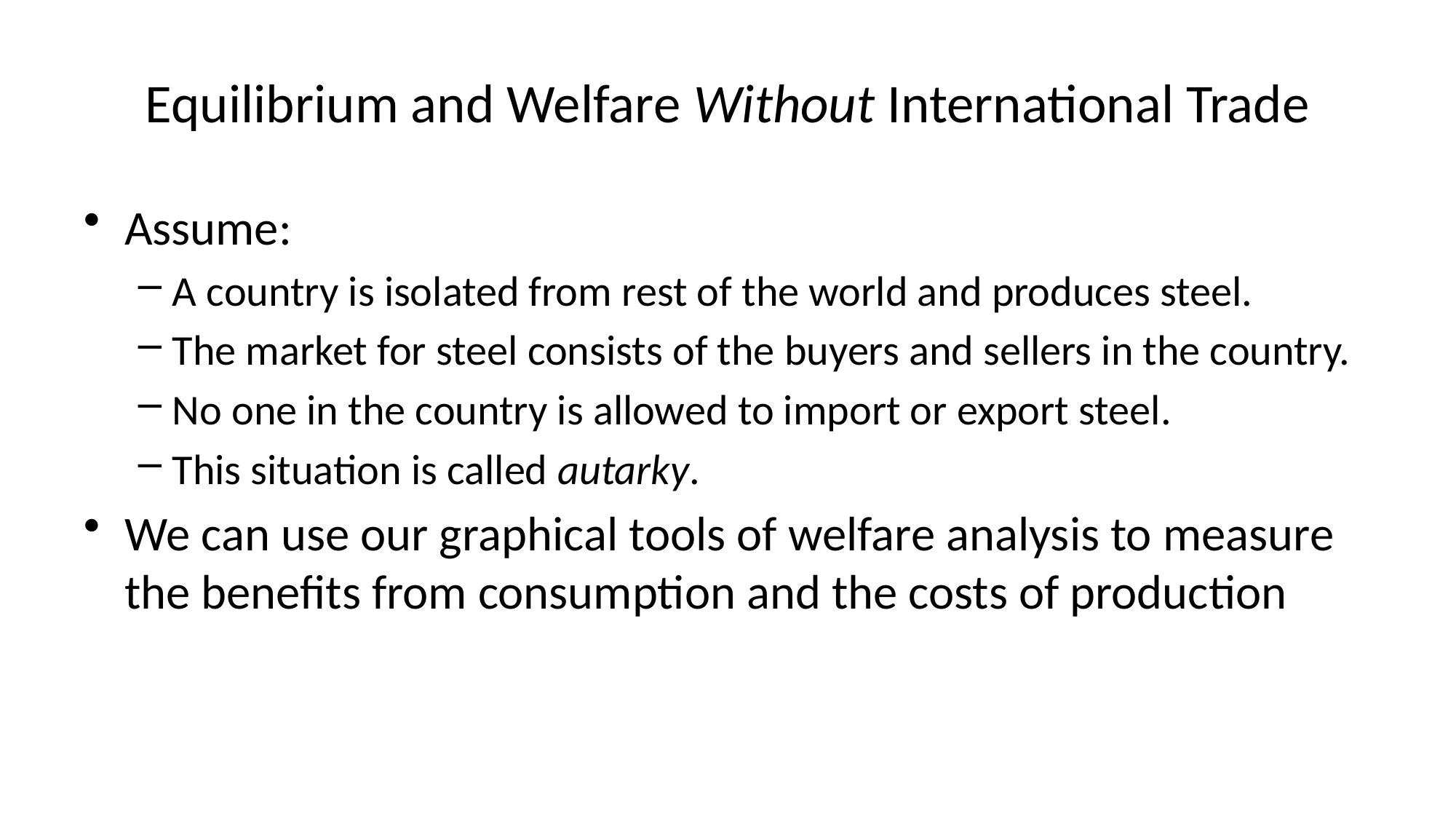

# Equilibrium and Welfare Without International Trade
Assume:
A country is isolated from rest of the world and produces steel.
The market for steel consists of the buyers and sellers in the country.
No one in the country is allowed to import or export steel.
This situation is called autarky.
We can use our graphical tools of welfare analysis to measure the benefits from consumption and the costs of production